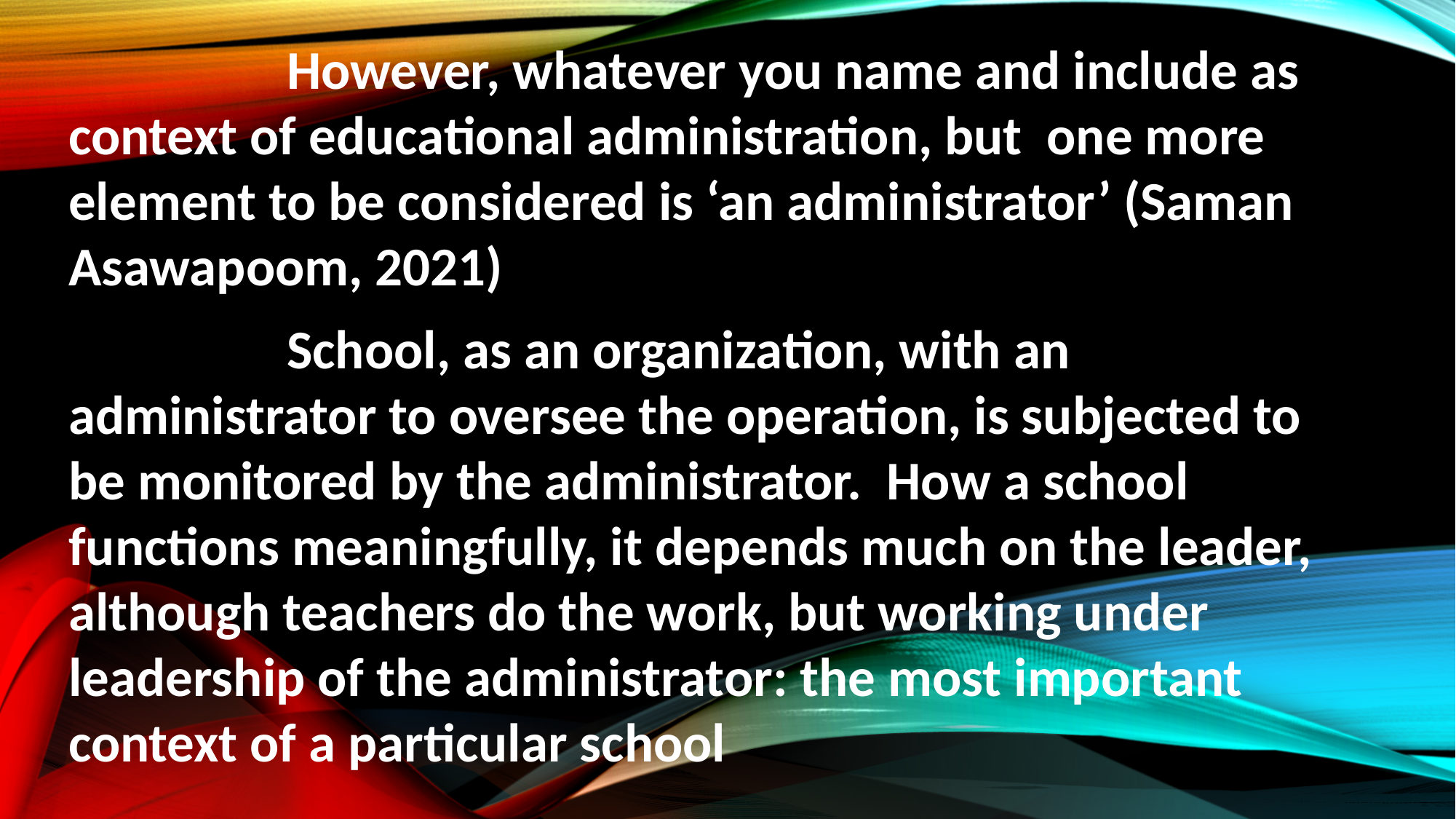

However, whatever you name and include as context of educational administration, but  one more element to be considered is ‘an administrator’ (Saman Asawapoom, 2021)
		School, as an organization, with an administrator to oversee the operation, is subjected to be monitored by the administrator.  How a school functions meaningfully, it depends much on the leader,  although teachers do the work, but working under leadership of the administrator: the most important context of a particular school